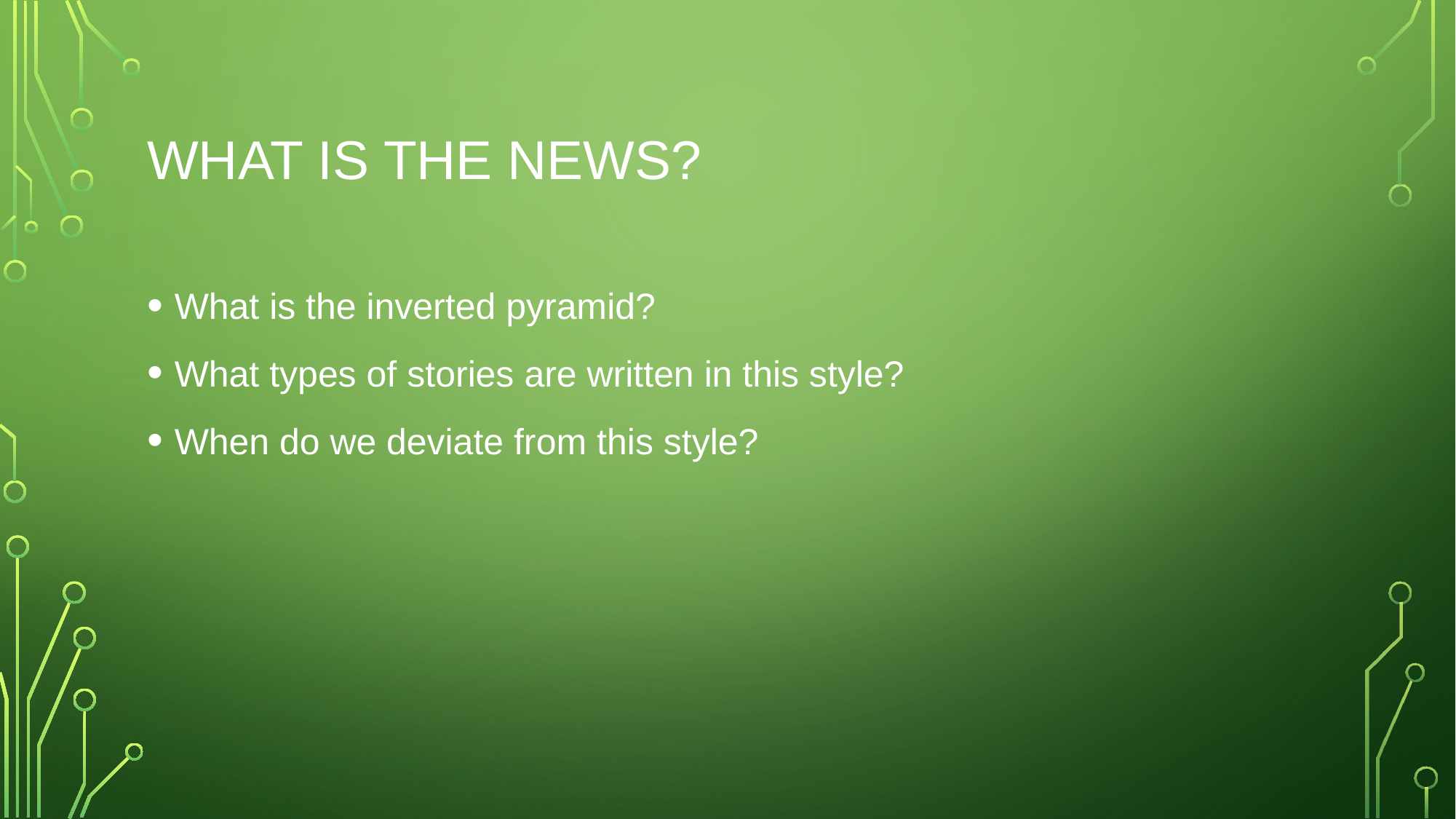

# What is the news?
What is the inverted pyramid?
What types of stories are written in this style?
When do we deviate from this style?